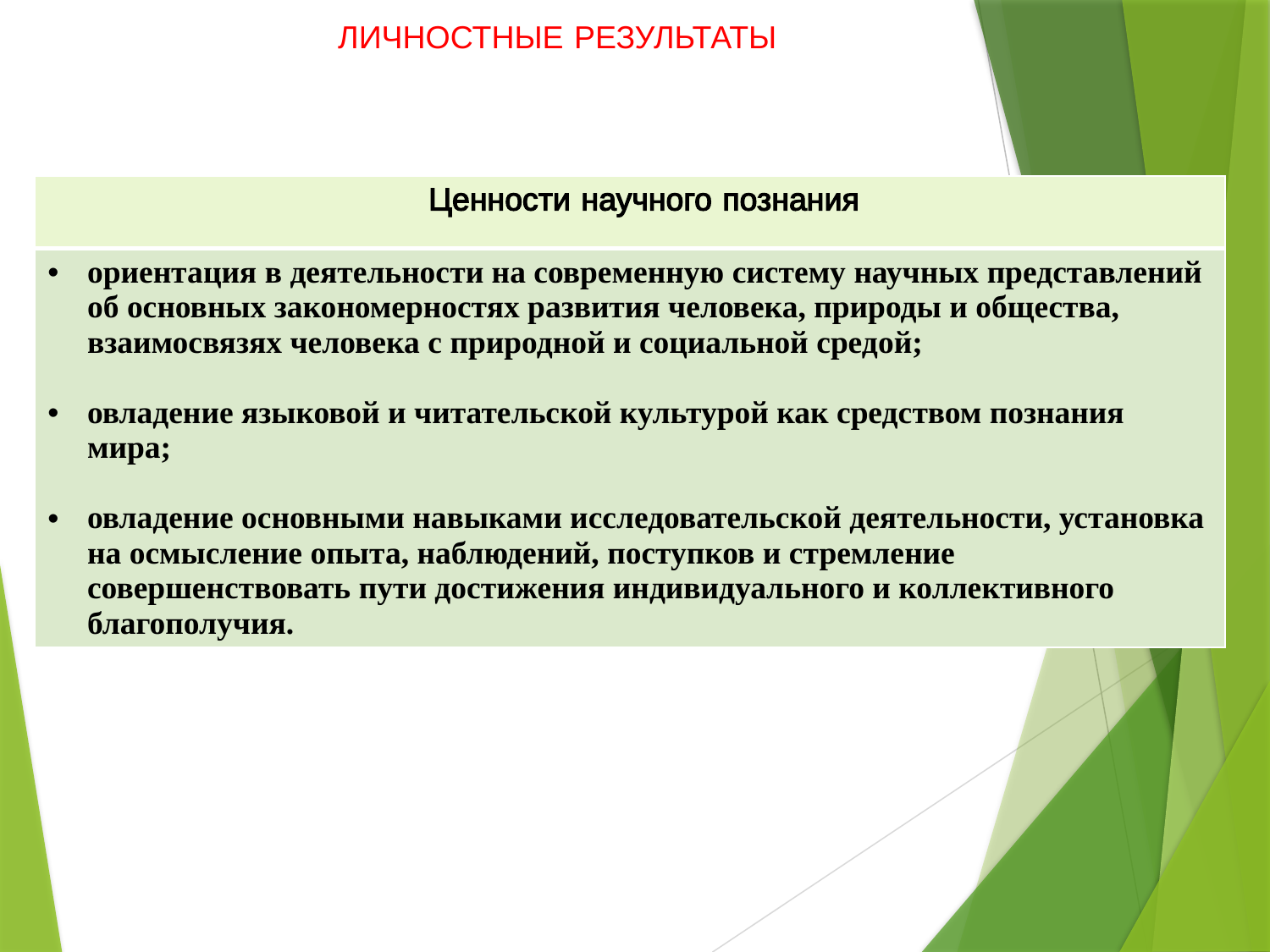

ЛИЧНОСТНЫЕ РЕЗУЛЬТАТЫ
| Ценности научного познания |
| --- |
| ориентация в деятельности на современную систему научных представлений об основных закономерностях развития человека, природы и общества, взаимосвязях человека с природной и социальной средой; овладение языковой и читательской культурой как средством познания мира; овладение основными навыками исследовательской деятельности, установка на осмысление опыта, наблюдений, поступков и стремление совершенствовать пути достижения индивидуального и коллективного благополучия. |